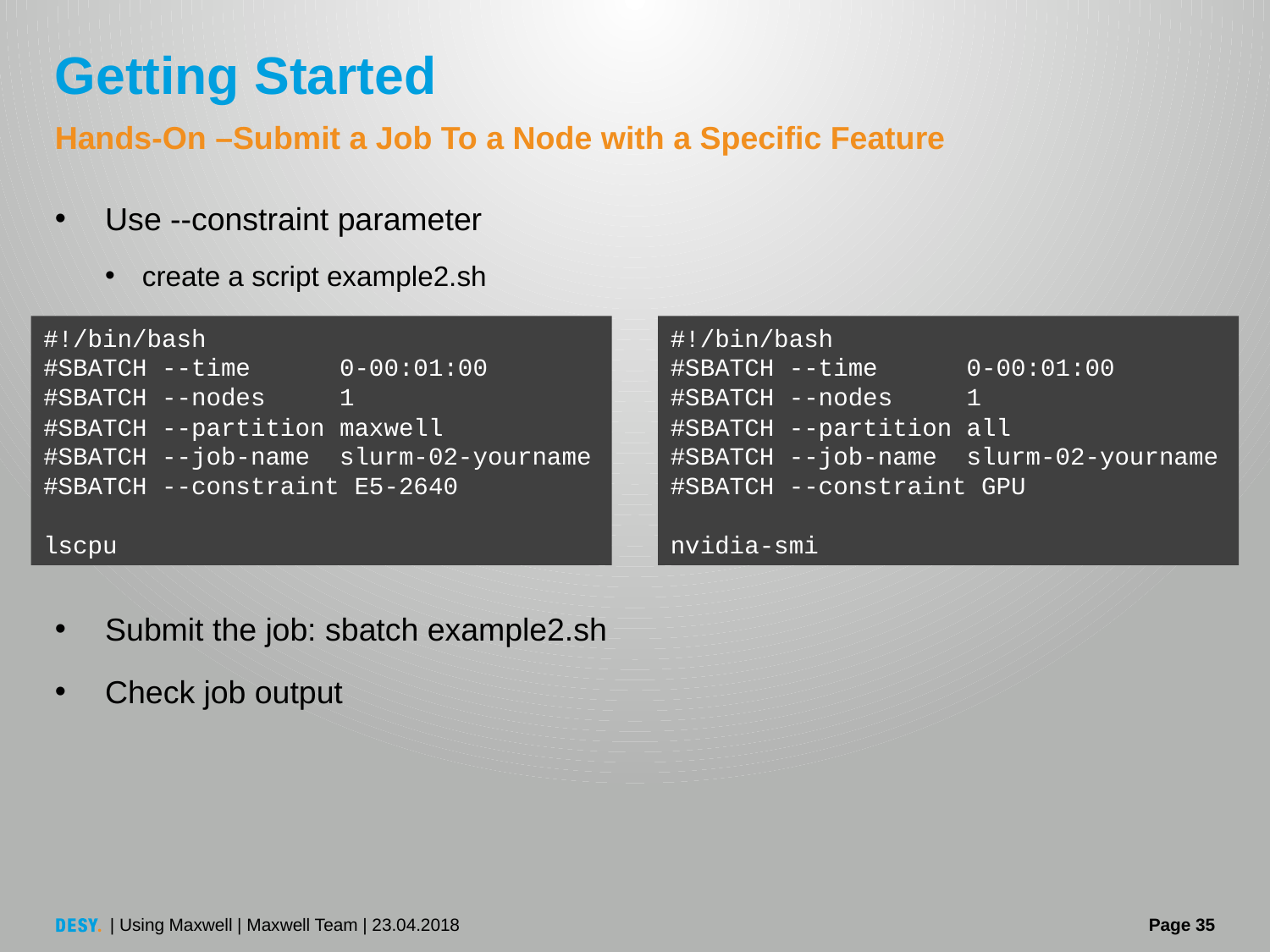

# Getting Started
Hands-On –Submit a Job To a Node with a Specific Feature
Use --constraint parameter
create a script example2.sh

Submit the job: sbatch example2.sh
Check job output

#!/bin/bash
#SBATCH --time      0-00:01:00
#SBATCH --nodes     1
#SBATCH --partition maxwell
#SBATCH --job-name  slurm-02-yourname
#SBATCH --constraint E5-2640

lscpu
#!/bin/bash
#SBATCH --time      0-00:01:00
#SBATCH --nodes     1
#SBATCH --partition all
#SBATCH --job-name  slurm-02-yourname
#SBATCH --constraint GPU

nvidia-smi
| Using Maxwell | Maxwell Team | 23.04.2018